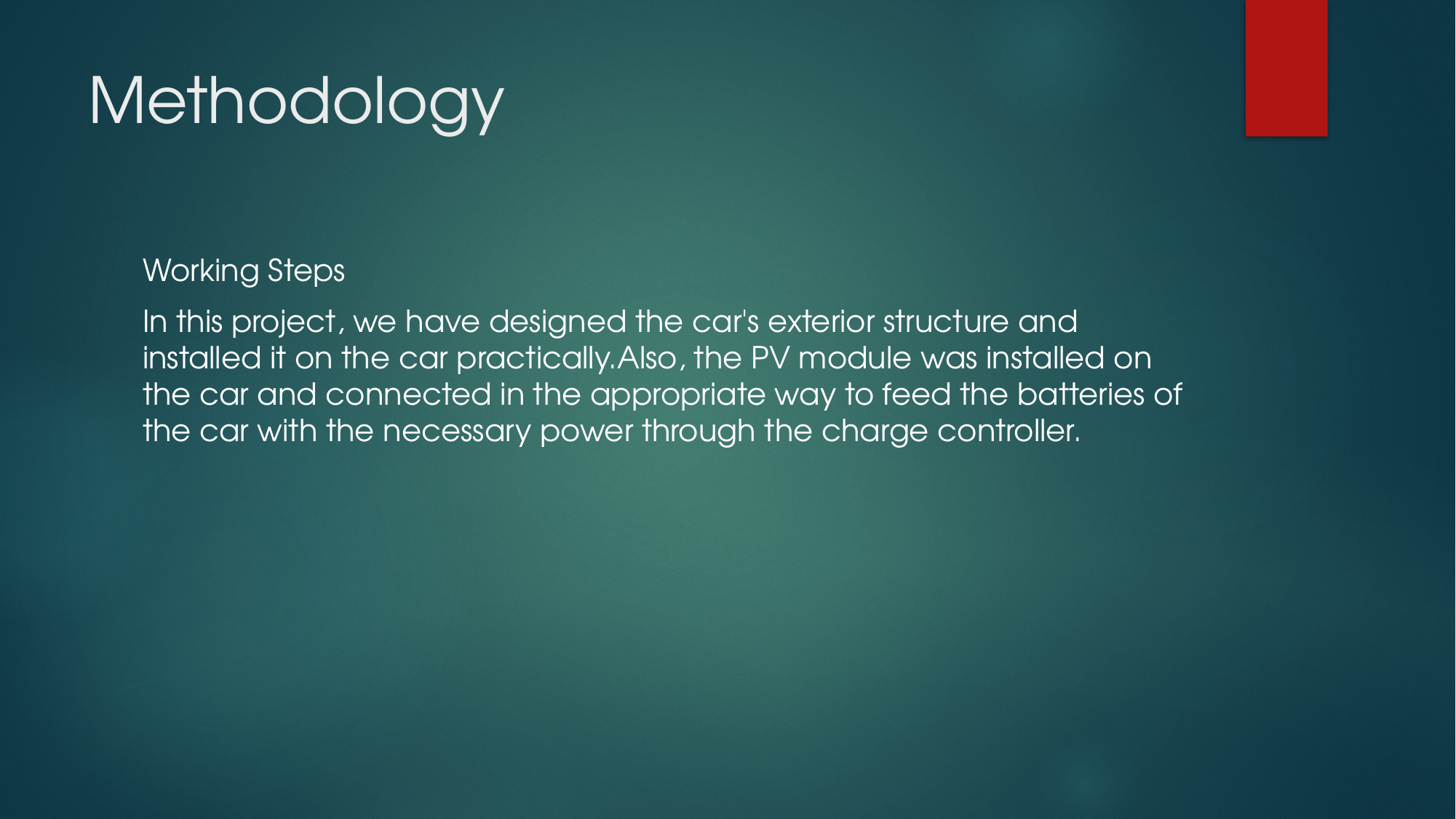

# Methodology
Working Steps
In this project, we have designed the car's exterior structure and installed it on the car practically.Also, the PV module was installed on the car and connected in the appropriate way to feed the batteries of the car with the necessary power through the charge controller.